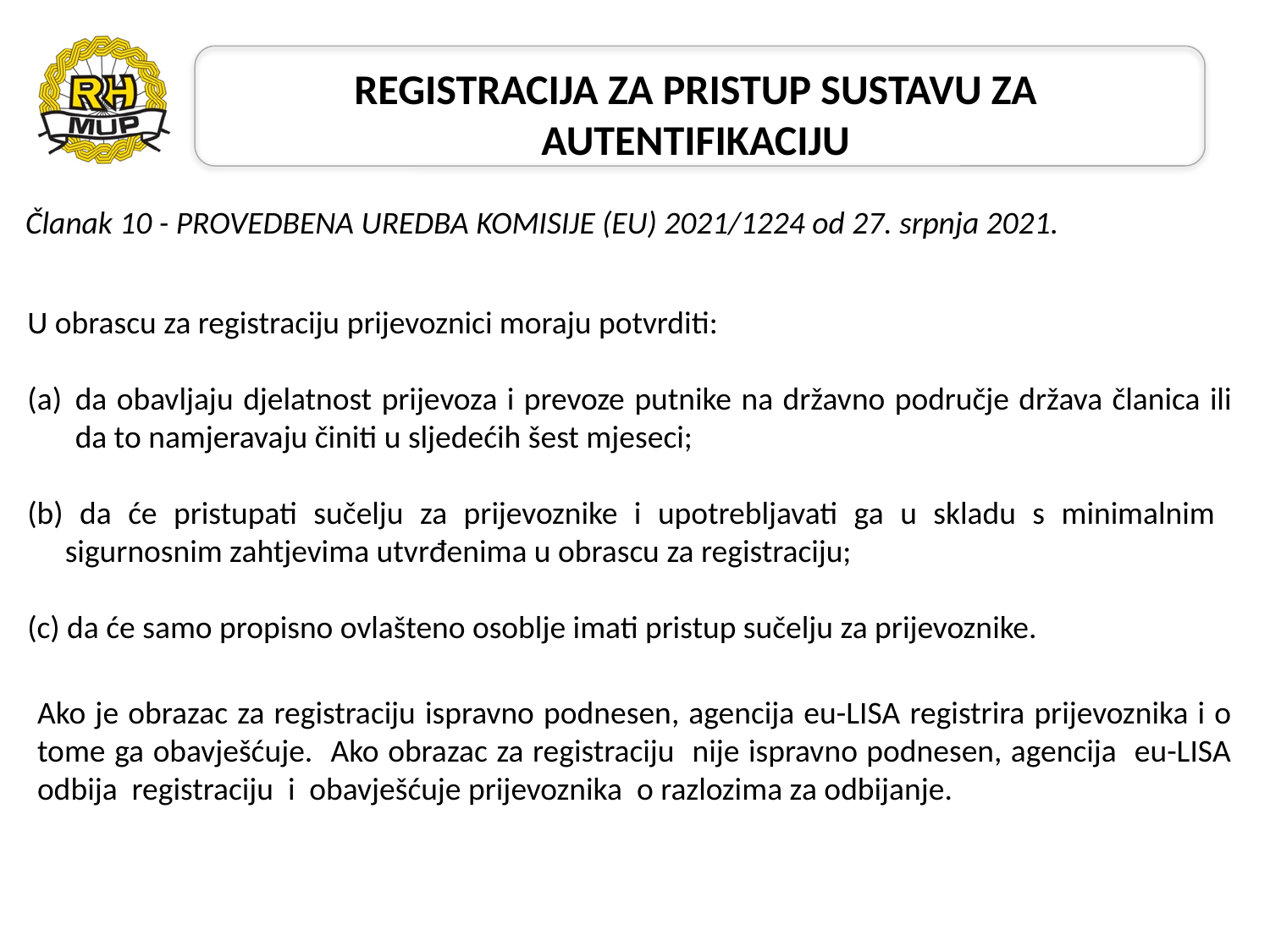

# REGISTRACIJA ZA PRISTUP SUSTAVU ZA AUTENTIFIKACIJU
Članak 10 - PROVEDBENA UREDBA KOMISIJE (EU) 2021/1224 оd 27. srpnja 2021.
U obrascu za registraciju prijevoznici moraju potvrditi:

da obavljaju djelatnost prijevoza i prevoze putnike na državno područje država članica ili da to namjeravaju činiti u sljedećih šest mjeseci;

(b) da će pristupati sučelju za prijevoznike i upotrebljavati ga u skladu s minimalnim  sigurnosnim zahtjevima utvrđenima u obrascu za registraciju;

(c) da će samo propisno ovlašteno osoblje imati pristup sučelju za prijevoznike.
Ako je obrazac za registraciju ispravno podnesen, agencija eu-LISA registrira prijevoznika i o tome ga obavješćuje.  Ako obrazac za registraciju  nije ispravno podnesen, agencija  eu-LISA odbija  registraciju  i  obavješćuje prijevoznika  o razlozima za odbijanje.